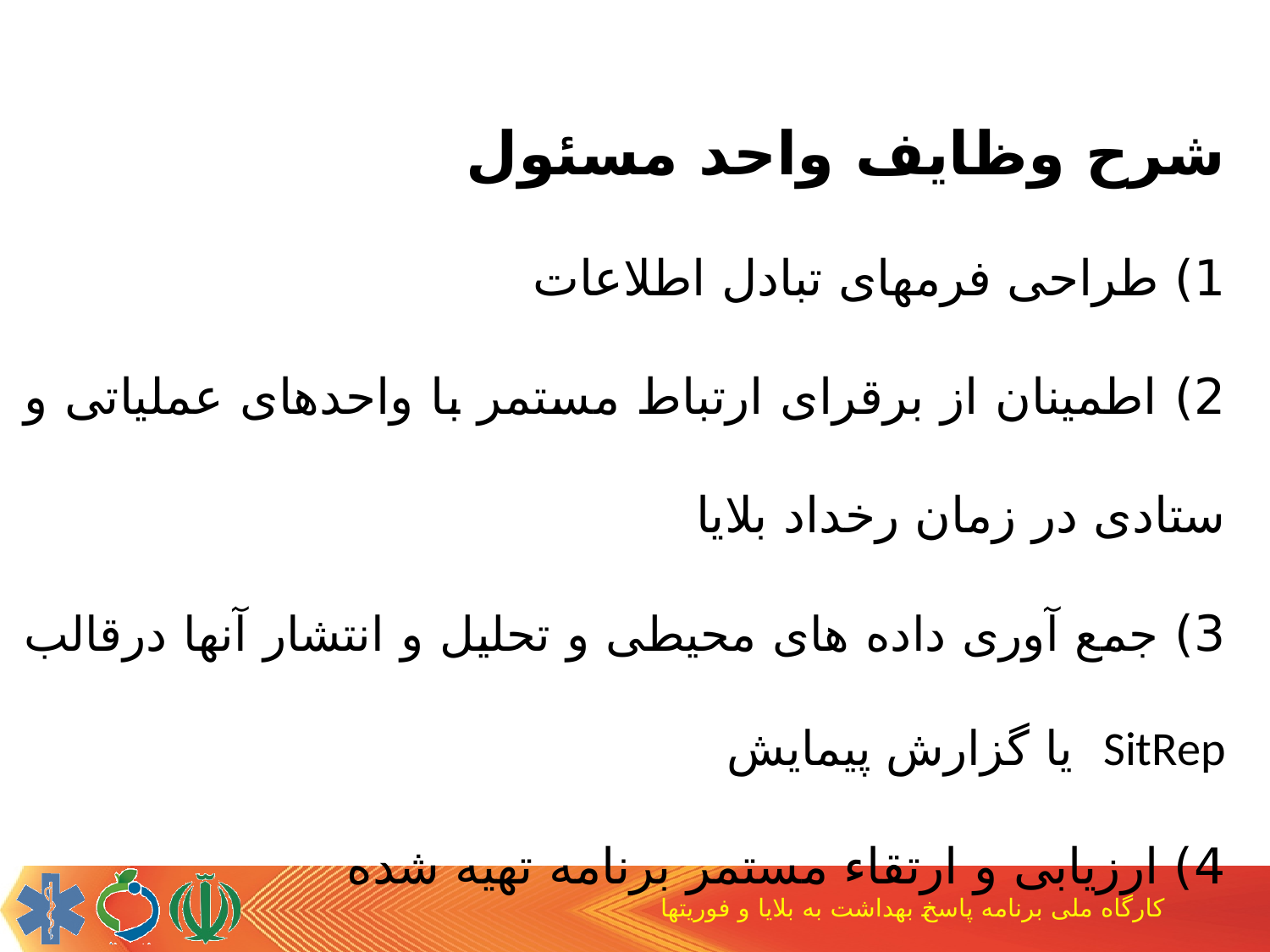

شرح وظایف واحد مسئول
1) طراحی فرمهای تبادل اطلاعات
2) اطمینان از برقرای ارتباط مستمر با واحدهای عملیاتی و ستادی در زمان رخداد بلایا
3) جمع آوری داده های محیطی و تحلیل و انتشار آنها درقالب SitRep  یا گزارش پیمایش
4) ارزیابی و ارتقاء مستمر برنامه تهیه شده
5) بازبینی IAP  بر اساس نتایج ارزیابی ها و طراحی اقدامات مداخله ای مربوطه